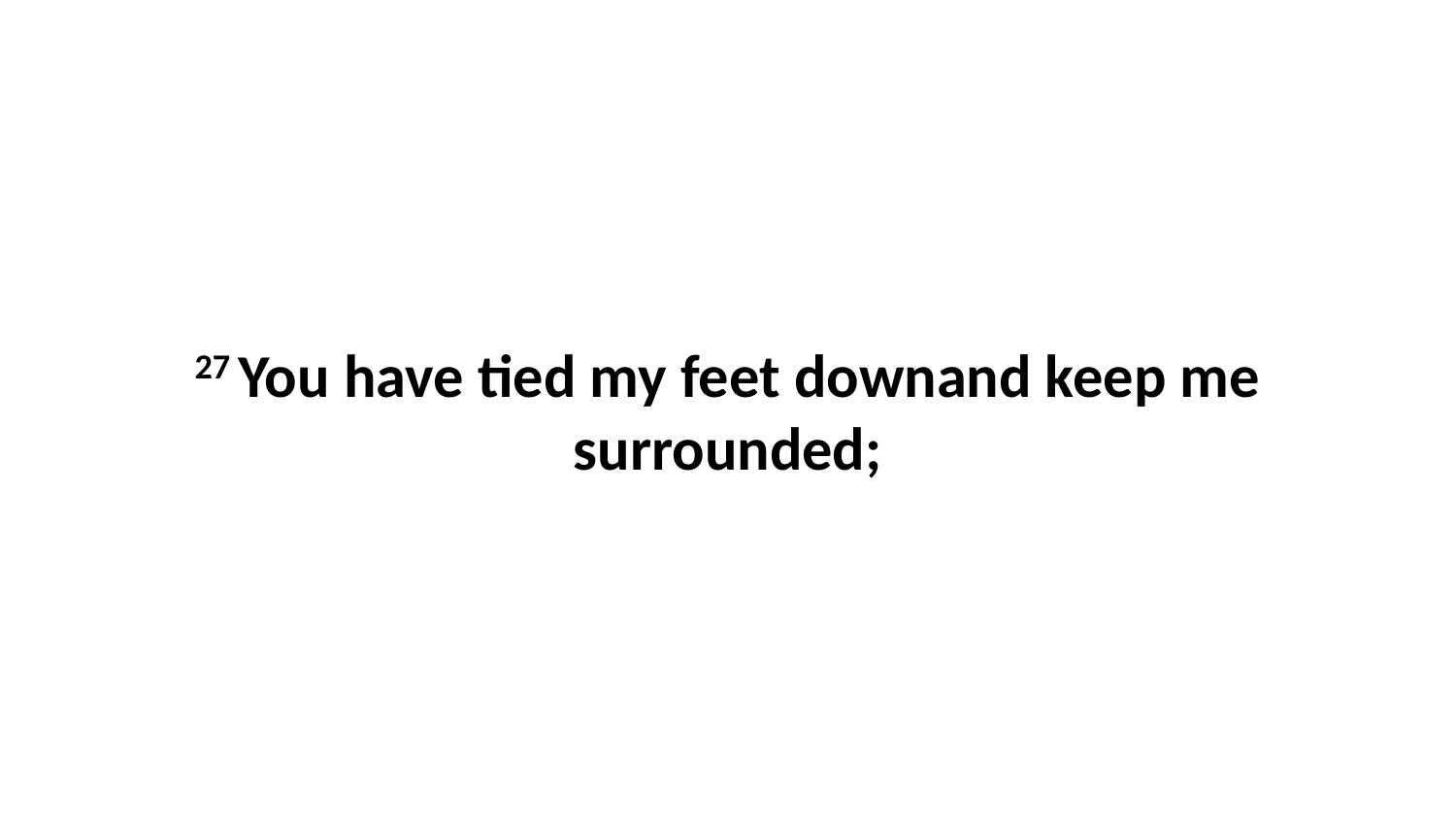

27 You have tied my feet downand keep me surrounded;